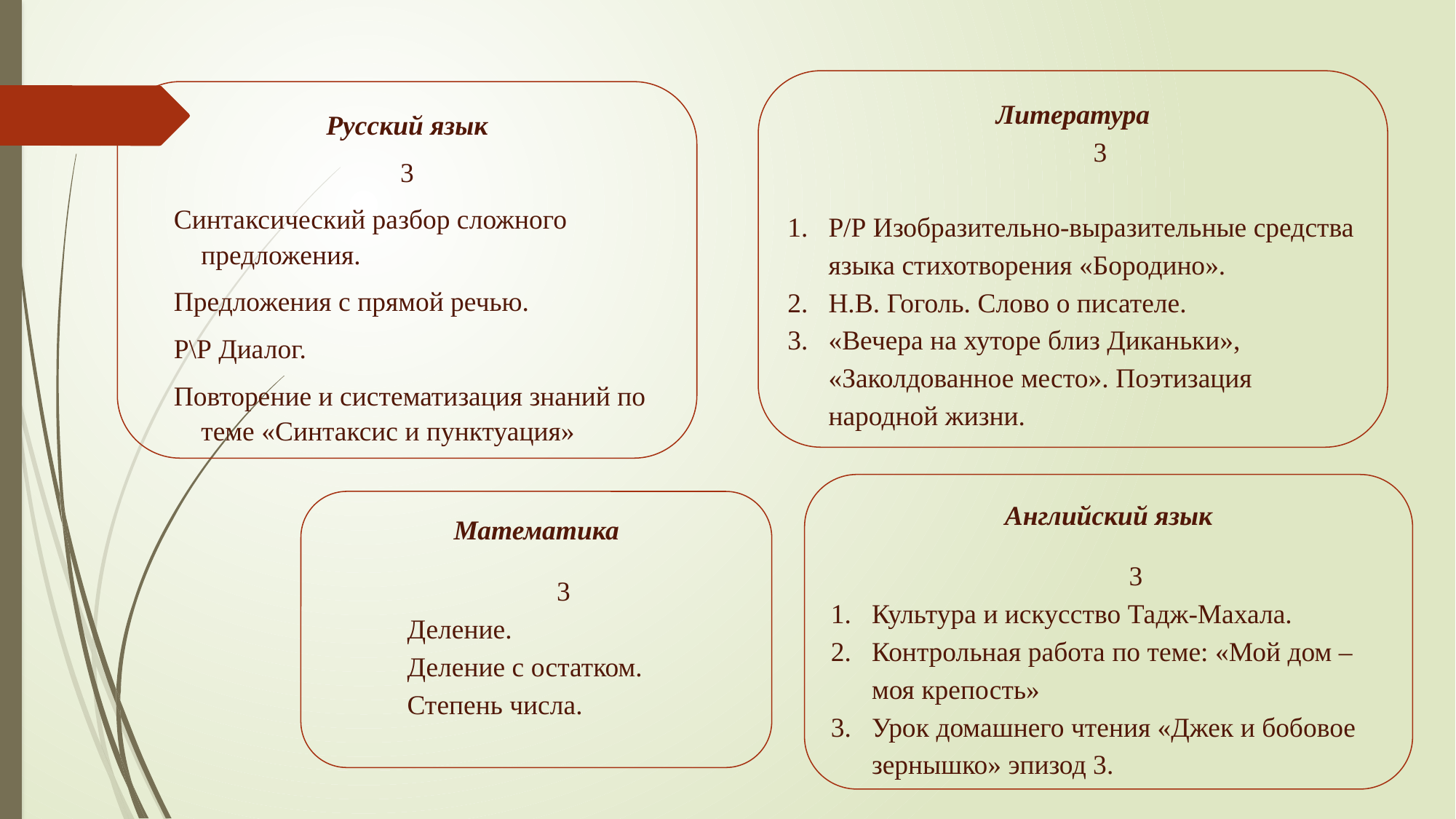

Литература
3

Р/Р Изобразительно-выразительные средства языка стихотворения «Бородино».
Н.В. Гоголь. Слово о писателе.
«Вечера на хуторе близ Диканьки», «Заколдованное место». Поэтизация народной жизни.

Русский язык
3
Синтаксический разбор сложного предложения.
Предложения с прямой речью.
Р\Р Диалог.
Повторение и систематизация знаний по теме «Синтаксис и пунктуация»

Английский язык
3
Культура и искусство Тадж-Махала.
Контрольная работа по теме: «Мой дом – моя крепость»
Урок домашнего чтения «Джек и бобовое зернышко» эпизод 3.

Математика
3
Деление.
Деление с остатком.
Степень числа.